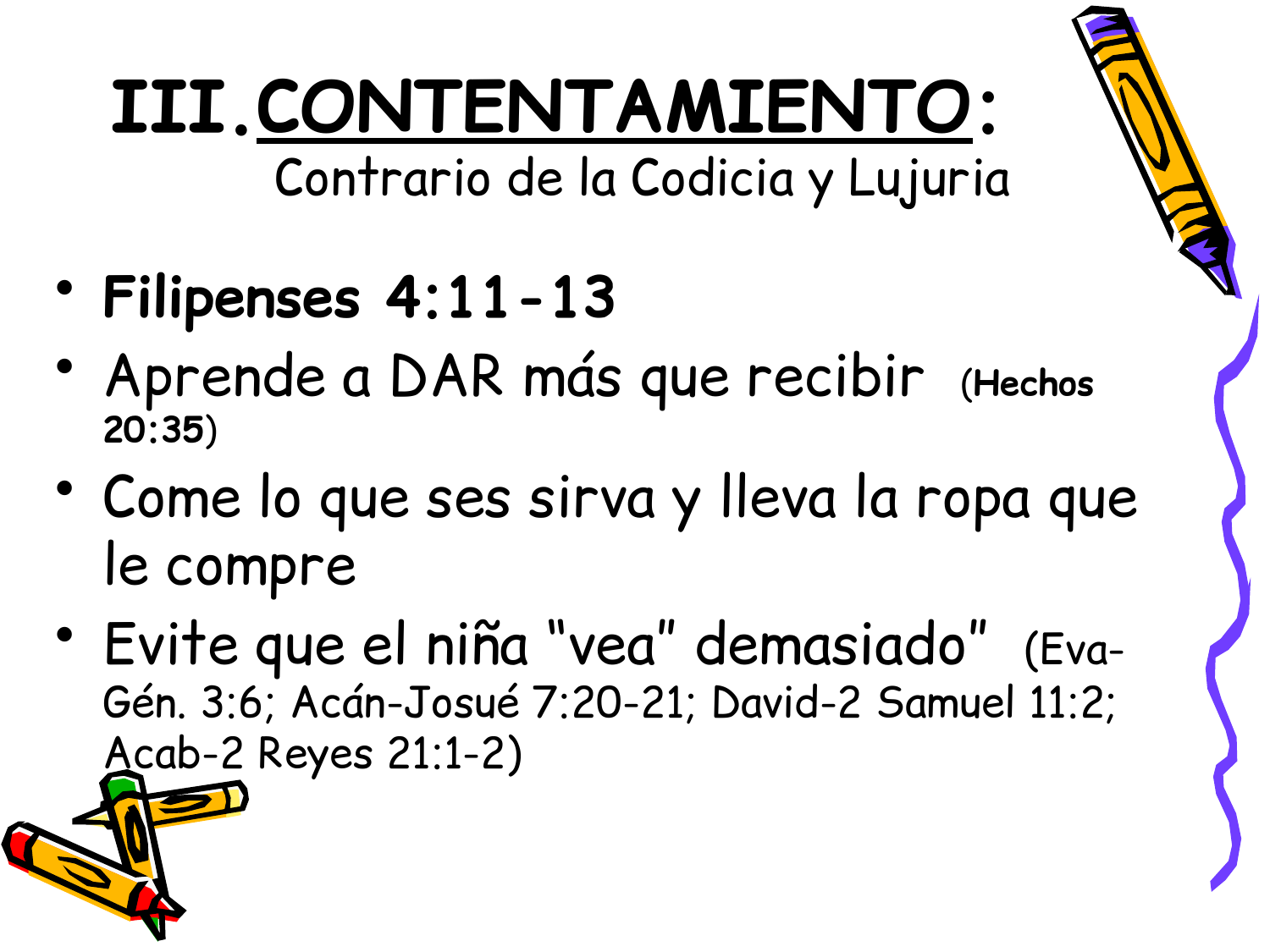

# CONTENTAMIENTO: Contrario de la Codicia y Lujuria
Filipenses 4:11-13
Aprende a DAR más que recibir  (Hechos 20:35)
Come lo que ses sirva y lleva la ropa que le compre
Evite que el niña “vea” demasiado”  (Eva-Gén. 3:6; Acán-Josué 7:20-21; David-2 Samuel 11:2; Acab-2 Reyes 21:1-2)